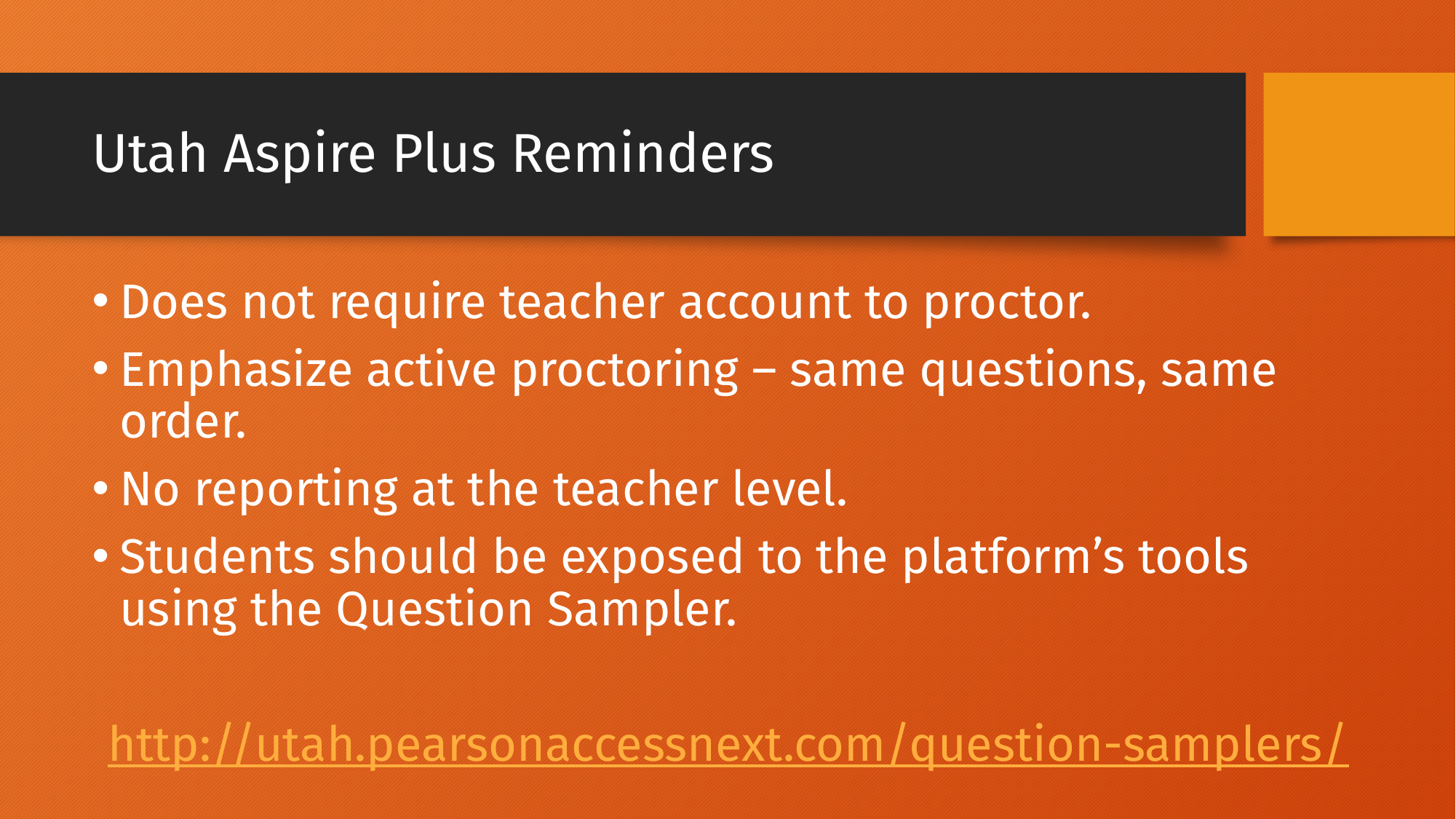

# Utah Aspire Plus Reminders
Does not require teacher account to proctor.
Emphasize active proctoring – same questions, same order.
No reporting at the teacher level.
Students should be exposed to the platform’s tools using the Question Sampler.

http://utah.pearsonaccessnext.com/question-samplers/